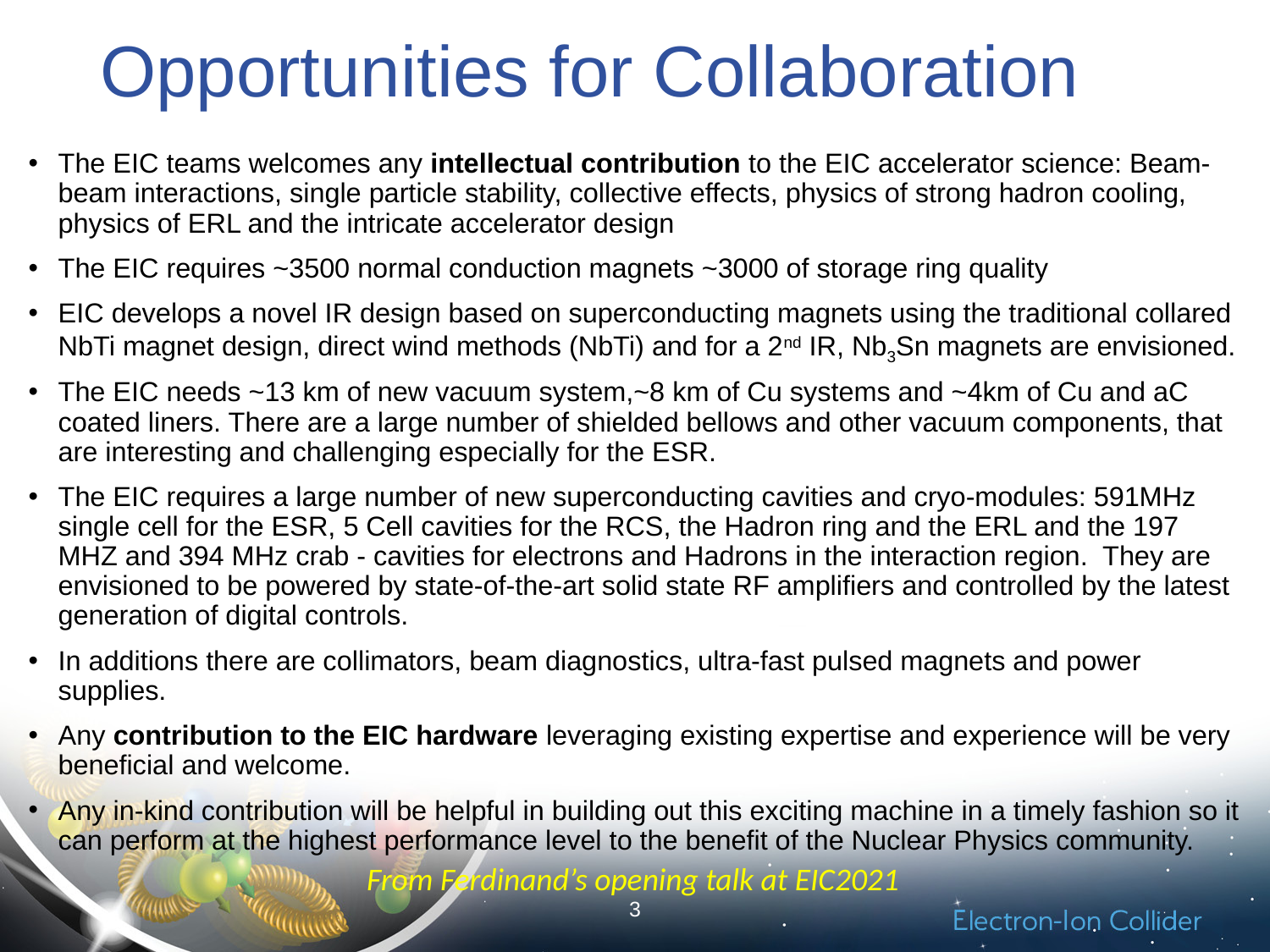

# Opportunities for Collaboration
The EIC teams welcomes any intellectual contribution to the EIC accelerator science: Beam-beam interactions, single particle stability, collective effects, physics of strong hadron cooling, physics of ERL and the intricate accelerator design
The EIC requires ~3500 normal conduction magnets ~3000 of storage ring quality
EIC develops a novel IR design based on superconducting magnets using the traditional collared NbTi magnet design, direct wind methods (NbTi) and for a 2nd IR, Nb3Sn magnets are envisioned.
The EIC needs ~13 km of new vacuum system,~8 km of Cu systems and ~4km of Cu and aC coated liners. There are a large number of shielded bellows and other vacuum components, that are interesting and challenging especially for the ESR.
The EIC requires a large number of new superconducting cavities and cryo-modules: 591MHz single cell for the ESR, 5 Cell cavities for the RCS, the Hadron ring and the ERL and the 197 MHZ and 394 MHz crab - cavities for electrons and Hadrons in the interaction region.  They are envisioned to be powered by state-of-the-art solid state RF amplifiers and controlled by the latest generation of digital controls.
In additions there are collimators, beam diagnostics, ultra-fast pulsed magnets and power supplies.
Any contribution to the EIC hardware leveraging existing expertise and experience will be very beneficial and welcome.
Any in-kind contribution will be helpful in building out this exciting machine in a timely fashion so it can perform at the highest performance level to the benefit of the Nuclear Physics community.

From Ferdinand’s opening talk at EIC2021
3